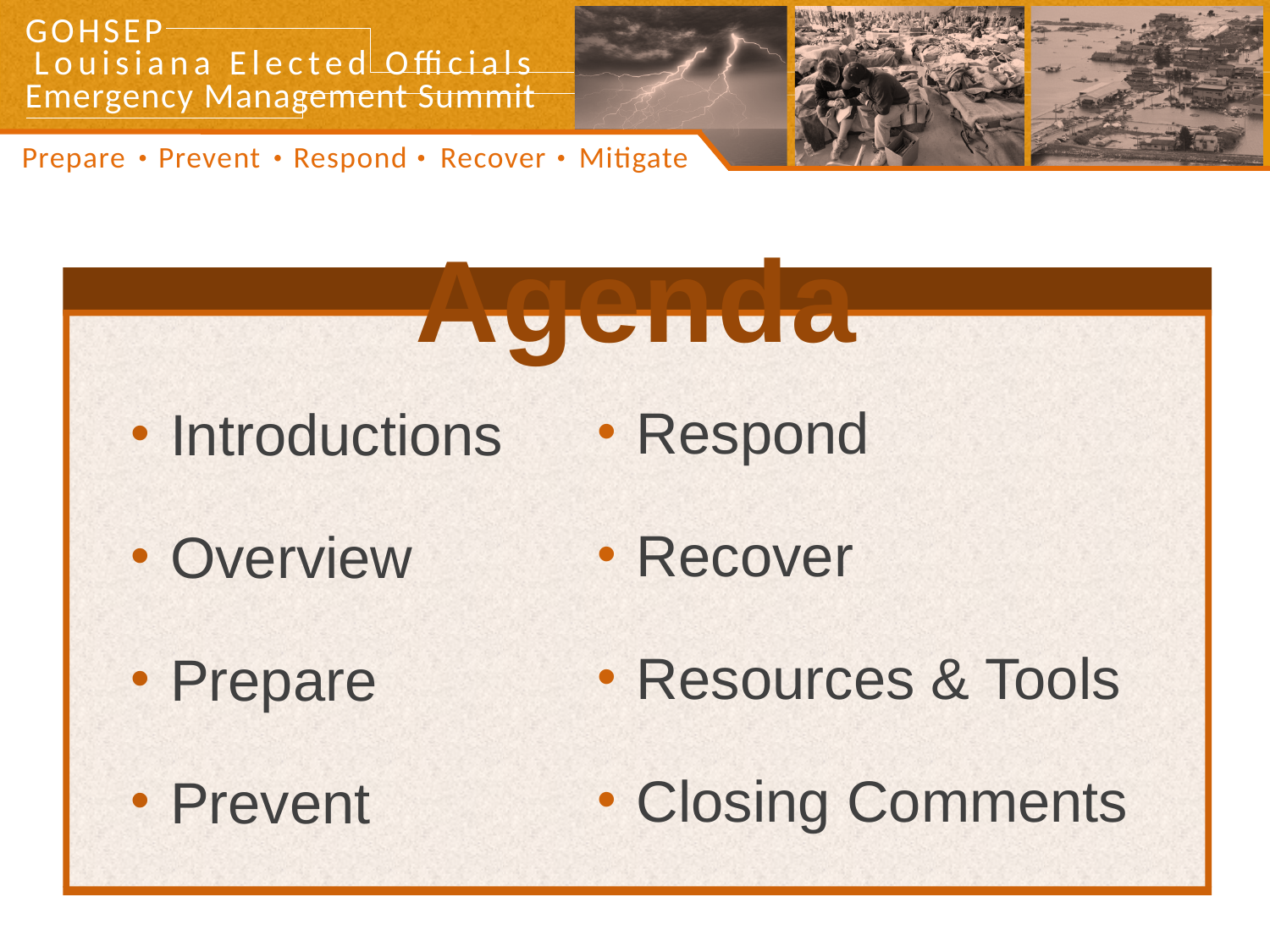

# Agenda

Respond
Recover
Resources & Tools
Closing Comments
Introductions
Overview
Prepare
Prevent